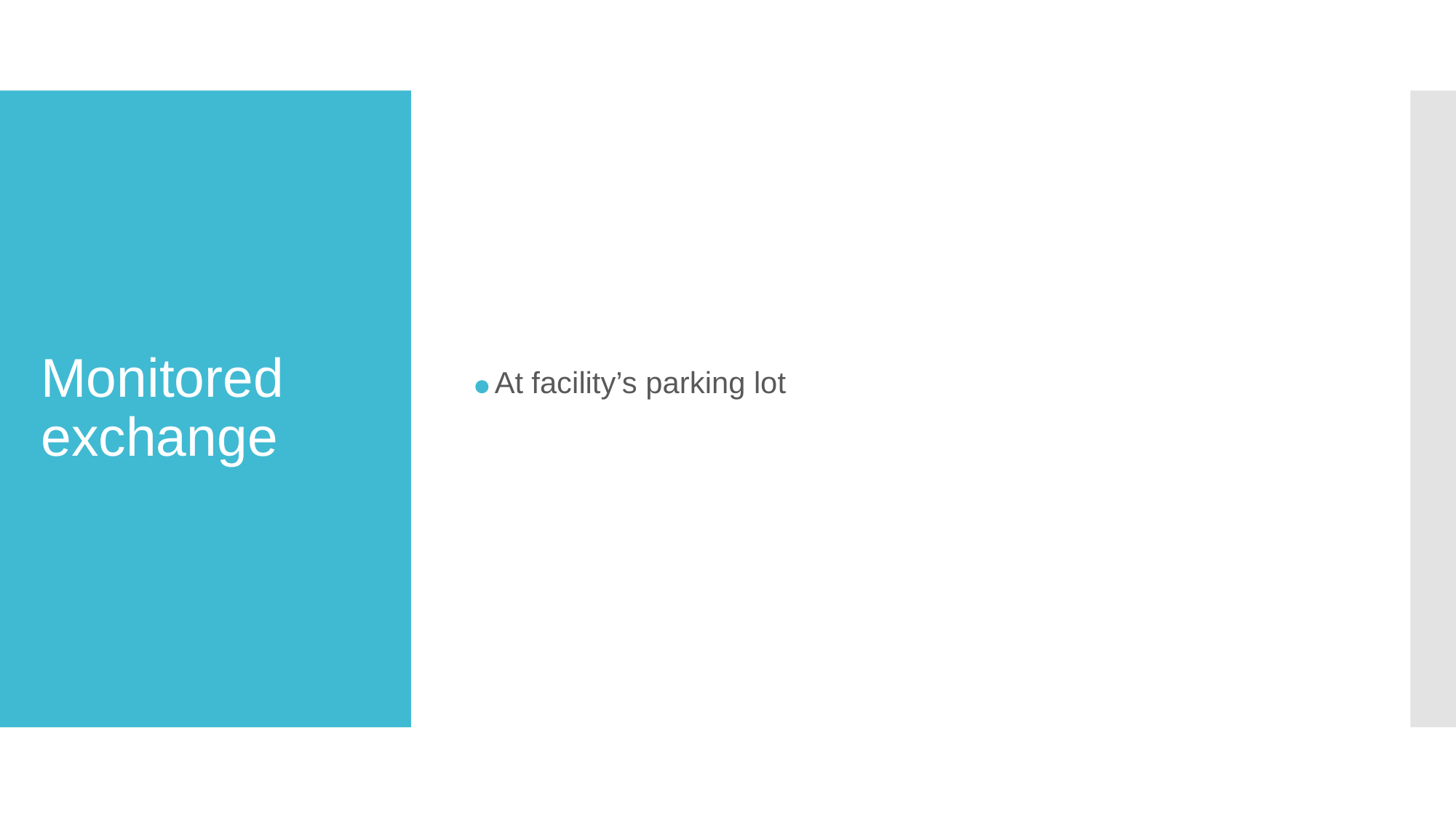

At facility’s parking lot

# Monitored exchange